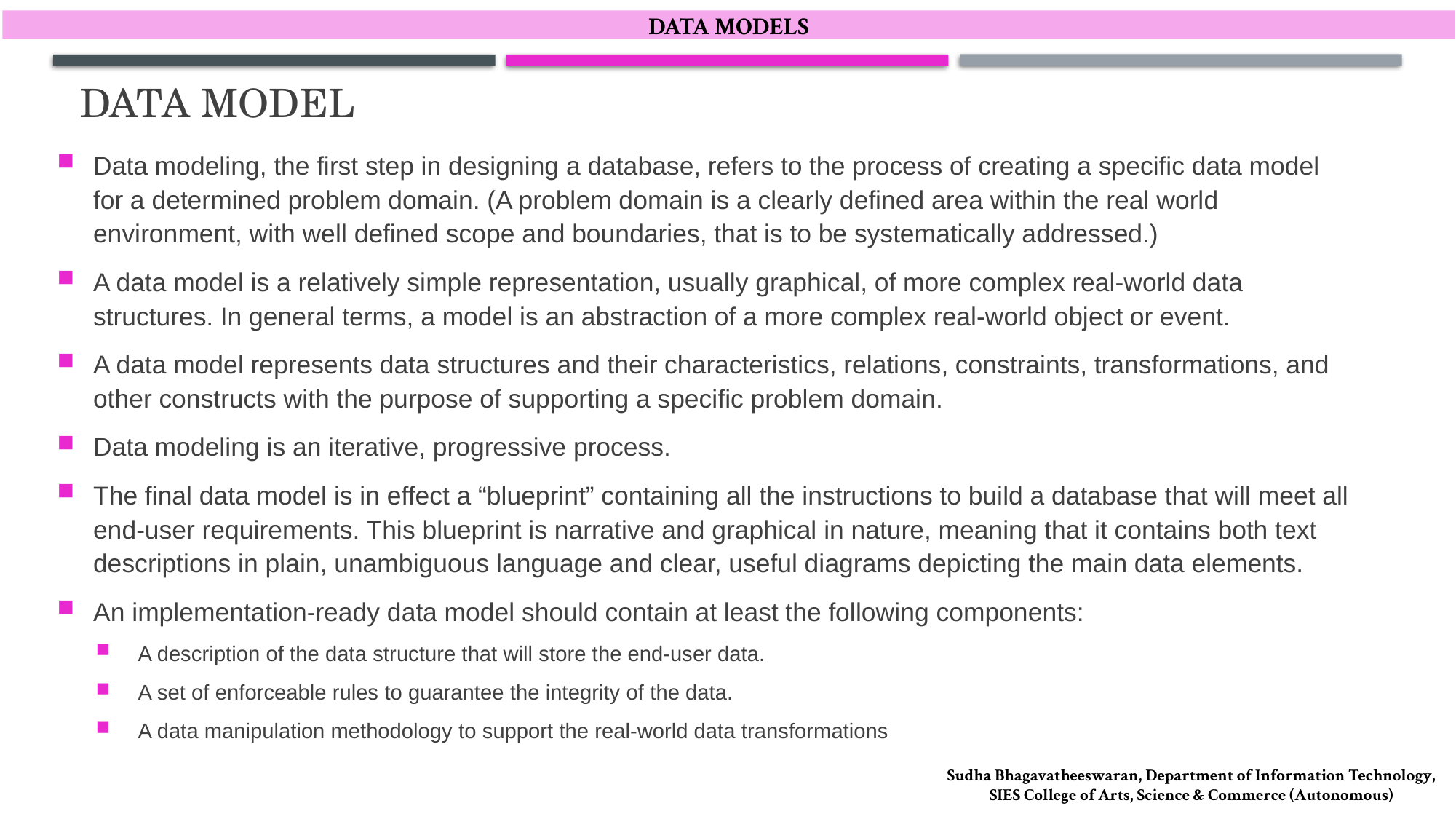

DATA MODELS
# Data Model
Data modeling, the first step in designing a database, refers to the process of creating a specific data model for a determined problem domain. (A problem domain is a clearly defined area within the real world environment, with well defined scope and boundaries, that is to be systematically addressed.)
A data model is a relatively simple representation, usually graphical, of more complex real-world data structures. In general terms, a model is an abstraction of a more complex real-world object or event.
A data model represents data structures and their characteristics, relations, constraints, transformations, and other constructs with the purpose of supporting a specific problem domain.
Data modeling is an iterative, progressive process.
The final data model is in effect a “blueprint” containing all the instructions to build a database that will meet all end-user requirements. This blueprint is narrative and graphical in nature, meaning that it contains both text descriptions in plain, unambiguous language and clear, useful diagrams depicting the main data elements.
An implementation-ready data model should contain at least the following components:
 A description of the data structure that will store the end-user data.
 A set of enforceable rules to guarantee the integrity of the data.
 A data manipulation methodology to support the real-world data transformations
Sudha Bhagavatheeswaran, Department of Information Technology,
SIES College of Arts, Science & Commerce (Autonomous)